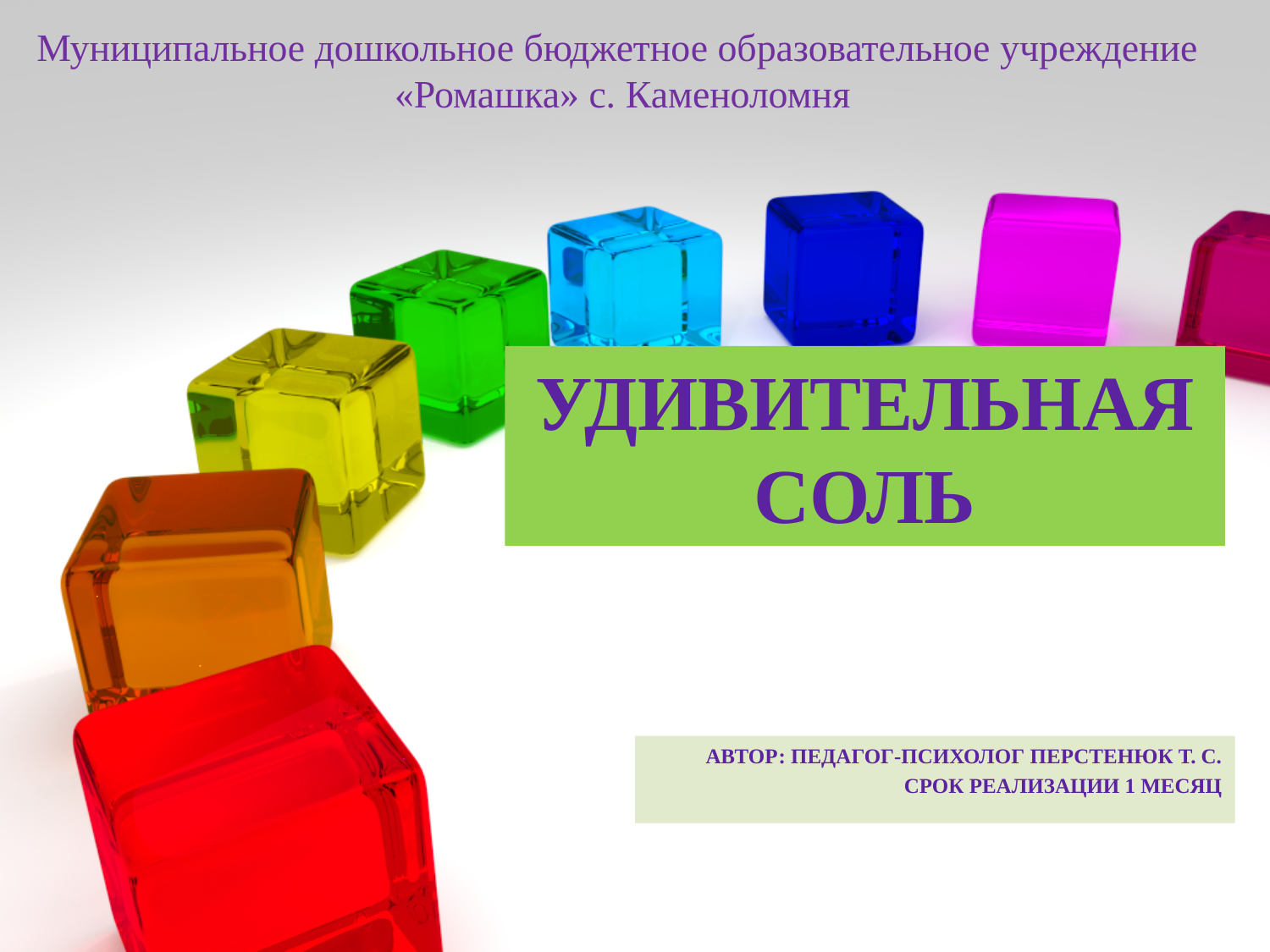

Муниципальное дошкольное бюджетное образовательное учреждение
«Ромашка» с. Каменоломня
# Удивительная соль
Автор: педагог-психолог Перстенюк Т. С.
Срок реализации 1 месяц